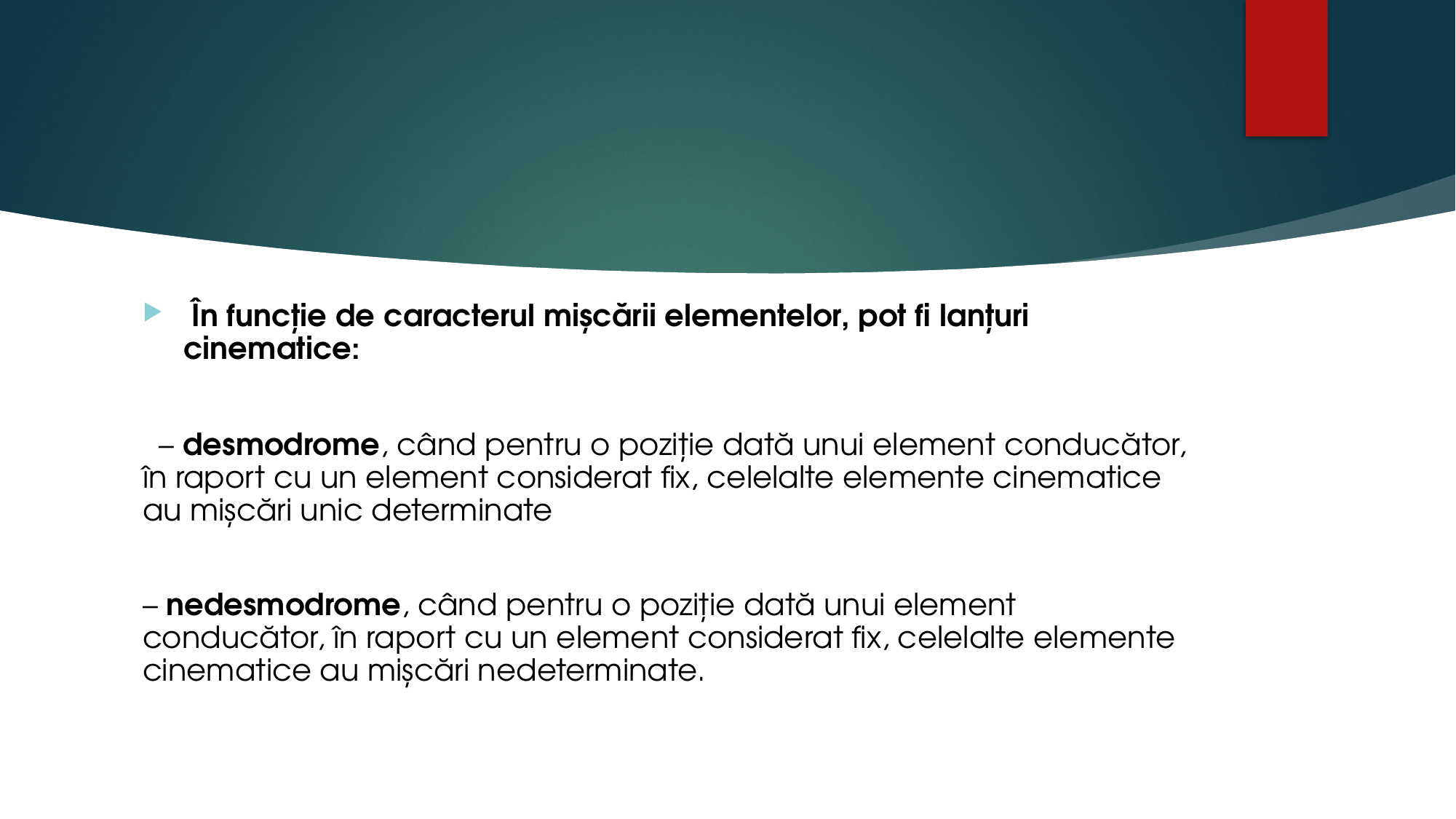

#

 În funcție de caracterul mișcării elementelor, pot fi lanțuri cinematice:

  – desmodrome, când pentru o poziție dată unui element conducător, în raport cu un element considerat fix, celelalte elemente cinematice au mișcări unic determinate

– nedesmodrome, când pentru o poziție dată unui element conducător, în raport cu un element considerat fix, celelalte elemente cinematice au mișcări nedeterminate.